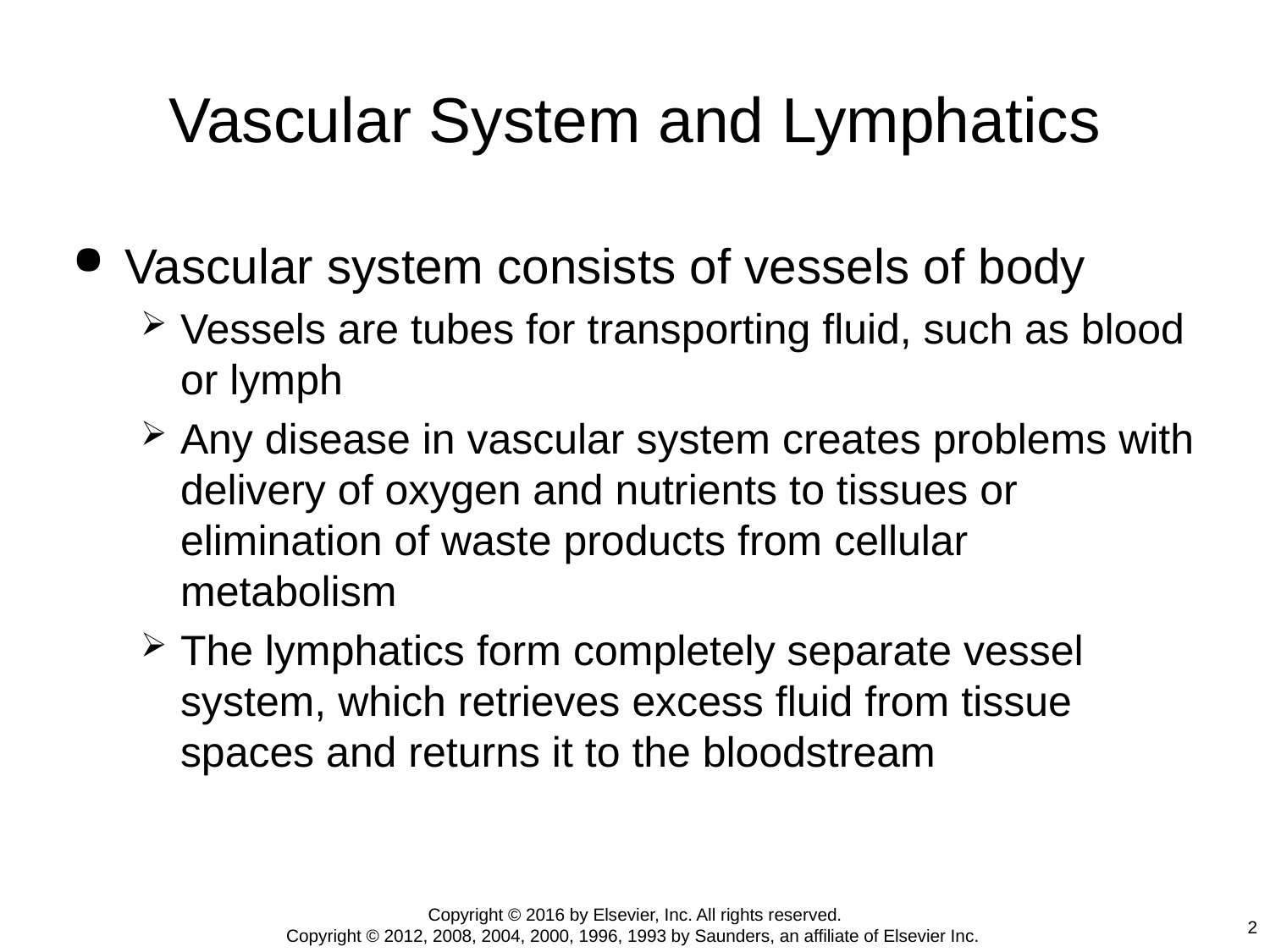

# Vascular System and Lymphatics
Vascular system consists of vessels of body
Vessels are tubes for transporting fluid, such as blood or lymph
Any disease in vascular system creates problems with delivery of oxygen and nutrients to tissues or elimination of waste products from cellular metabolism
The lymphatics form completely separate vessel system, which retrieves excess fluid from tissue spaces and returns it to the bloodstream
Copyright © 2016 by Elsevier, Inc. All rights reserved.
Copyright © 2012, 2008, 2004, 2000, 1996, 1993 by Saunders, an affiliate of Elsevier Inc.
2